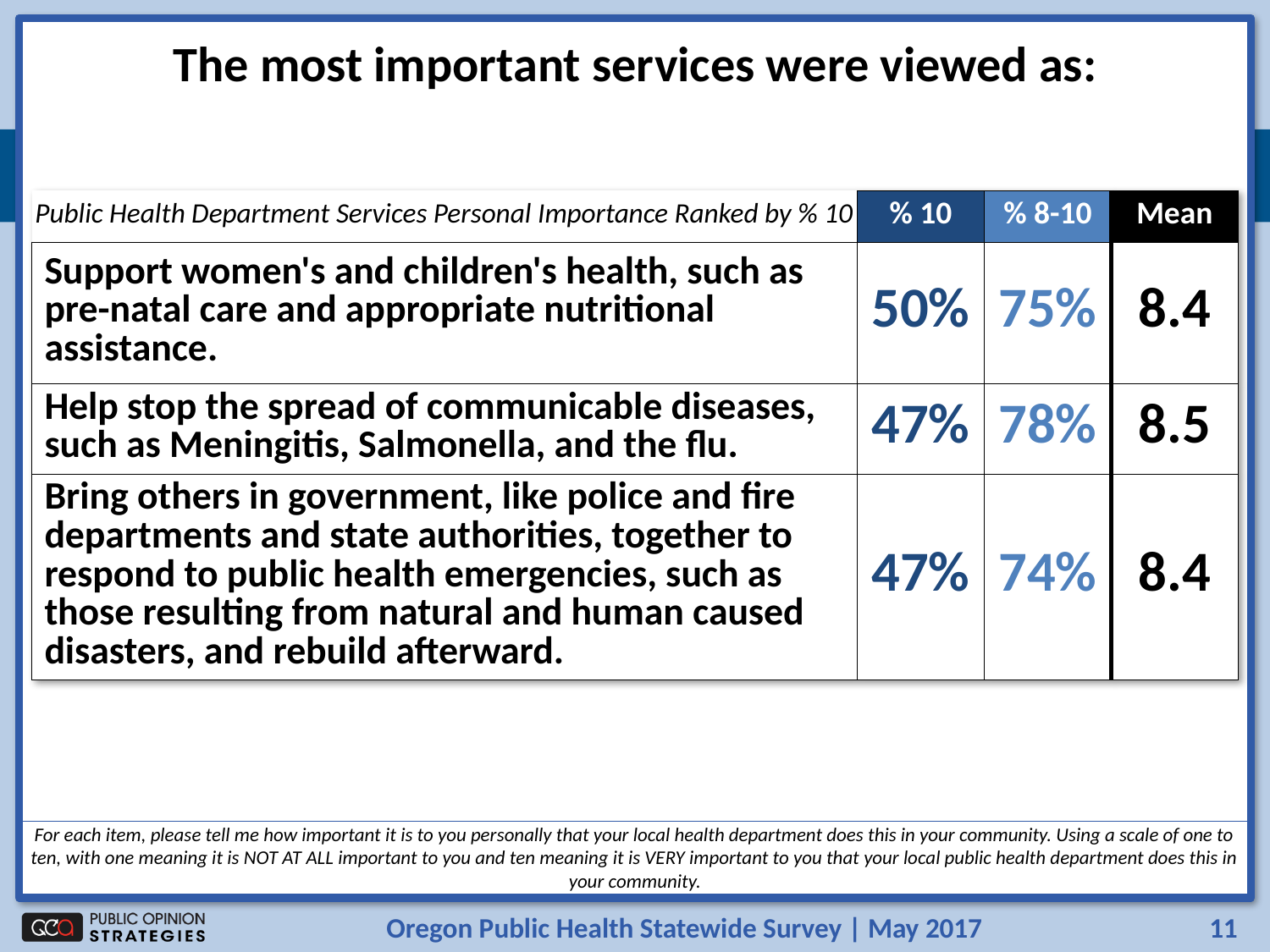

The most important services were viewed as:
| Public Health Department Services Personal Importance Ranked by % 10 | % 10 | % 8-10 | Mean |
| --- | --- | --- | --- |
| Support women's and children's health, such as pre-natal care and appropriate nutritional assistance. | 50% | 75% | 8.4 |
| Help stop the spread of communicable diseases, such as Meningitis, Salmonella, and the flu. | 47% | 78% | 8.5 |
| Bring others in government, like police and fire departments and state authorities, together to respond to public health emergencies, such as those resulting from natural and human caused disasters, and rebuild afterward. | 47% | 74% | 8.4 |
For each item, please tell me how important it is to you personally that your local health department does this in your community. Using a scale of one to ten, with one meaning it is NOT AT ALL important to you and ten meaning it is VERY important to you that your local public health department does this in your community.